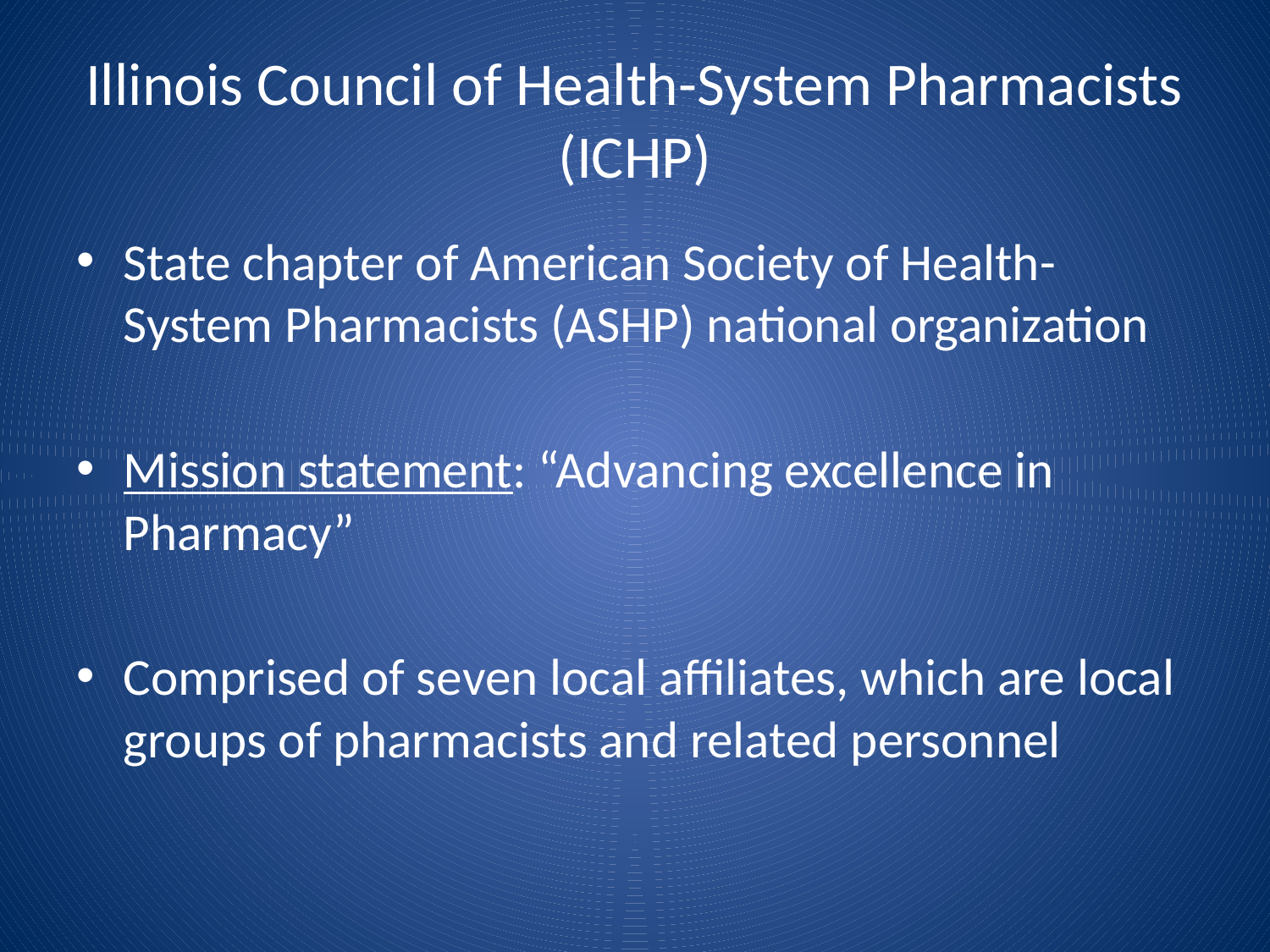

# Illinois Council of Health-System Pharmacists (ICHP)
State chapter of American Society of Health-System Pharmacists (ASHP) national organization

Mission statement: “Advancing excellence in Pharmacy”

Comprised of seven local affiliates, which are local groups of pharmacists and related personnel